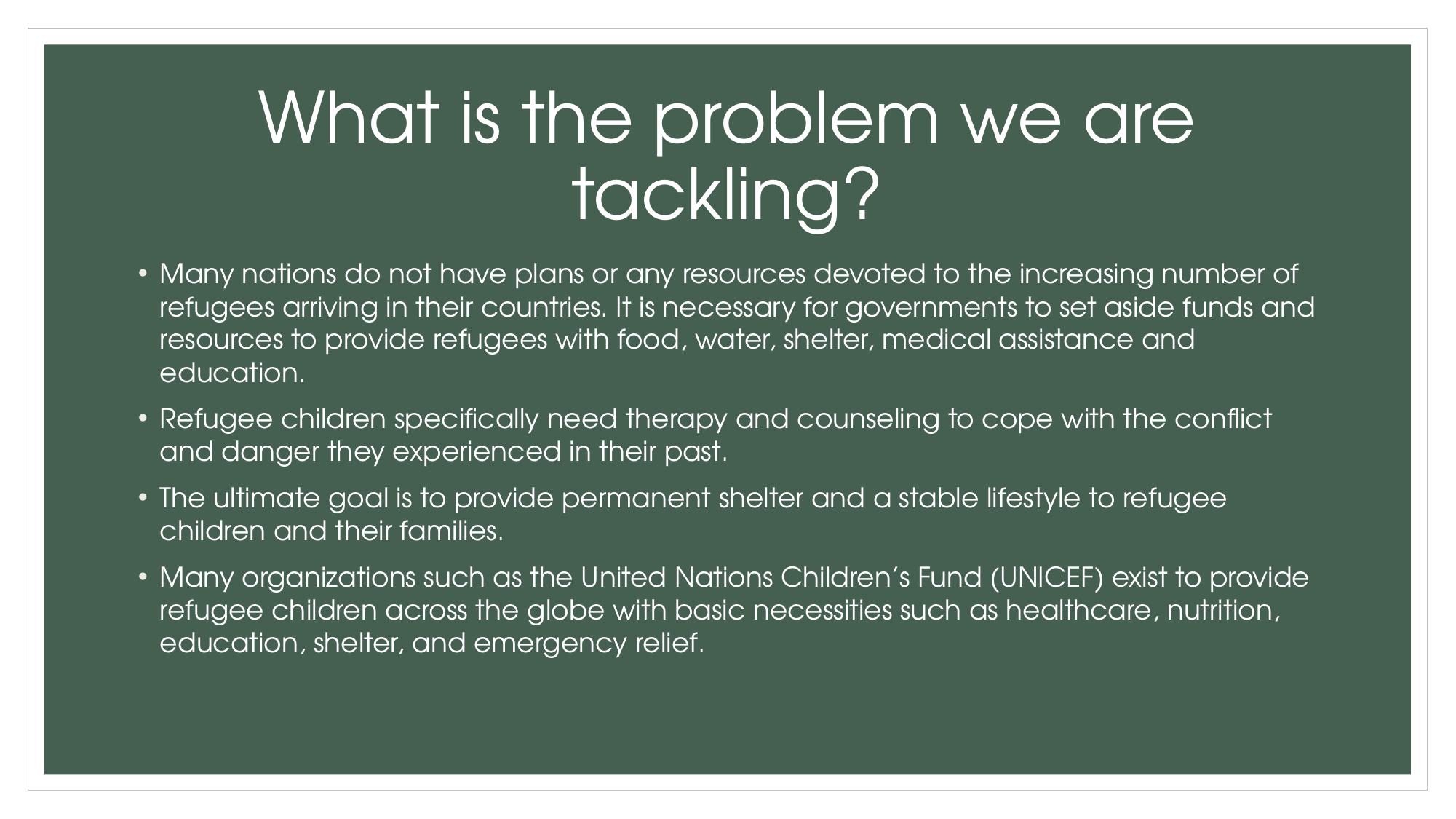

# What is the problem we are tackling?
Many nations do not have plans or any resources devoted to the increasing number of refugees arriving in their countries. It is necessary for governments to set aside funds and resources to provide refugees with food, water, shelter, medical assistance and education.
Refugee children specifically need therapy and counseling to cope with the conflict and danger they experienced in their past.
The ultimate goal is to provide permanent shelter and a stable lifestyle to refugee children and their families.
Many organizations such as the United Nations Children’s Fund (UNICEF) exist to provide refugee children across the globe with basic necessities such as healthcare, nutrition, education, shelter, and emergency relief.